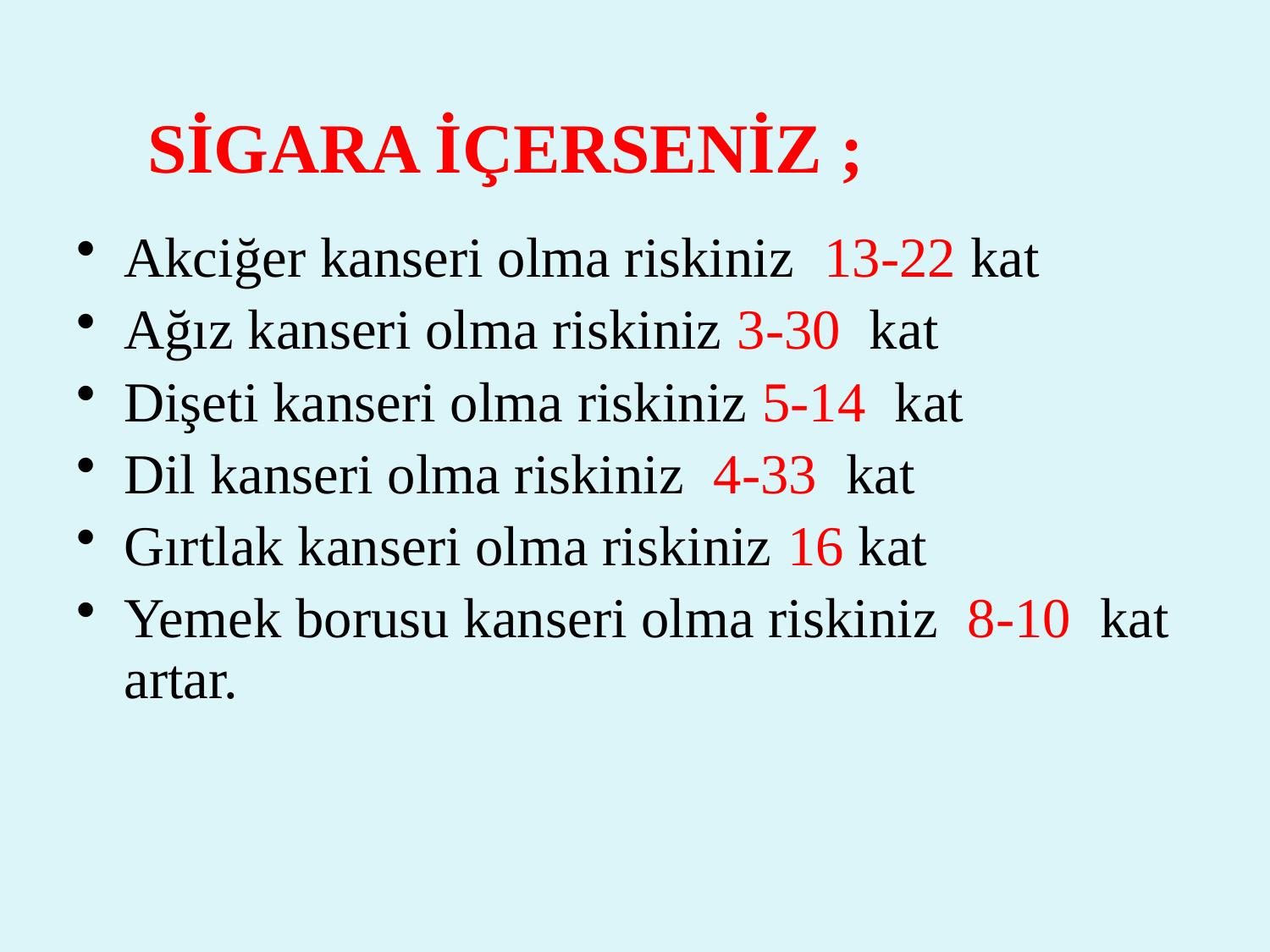

SİGARA İÇERSENİZ ;
Akciğer kanseri olma riskiniz  13-22 kat
Ağız kanseri olma riskiniz 3-30  kat
Dişeti kanseri olma riskiniz 5-14  kat
Dil kanseri olma riskiniz  4-33  kat
Gırtlak kanseri olma riskiniz 16 kat
Yemek borusu kanseri olma riskiniz  8-10  kat artar.